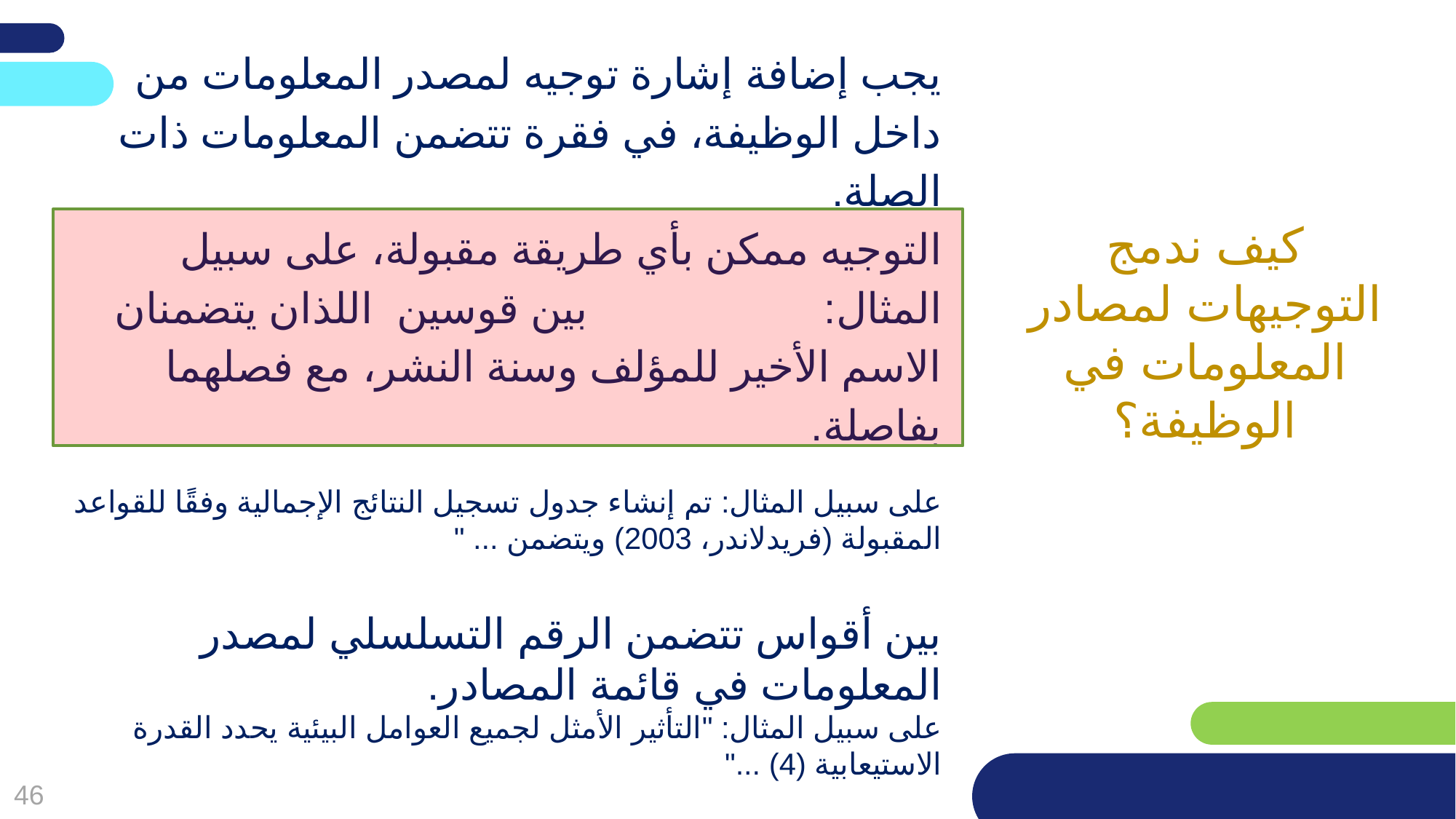

يجب إضافة إشارة توجيه لمصدر المعلومات من داخل الوظيفة، في فقرة تتضمن المعلومات ذات الصلة.
التوجيه ممكن بأي طريقة مقبولة، على سبيل المثال:                    بين قوسين  اللذان يتضمنان الاسم الأخير للمؤلف وسنة النشر، مع فصلهما بفاصلة.

على سبيل المثال: تم إنشاء جدول تسجيل النتائج الإجمالية وفقًا للقواعد المقبولة (فريدلاندر، 2003) ويتضمن ... "

بين أقواس تتضمن الرقم التسلسلي لمصدر المعلومات في قائمة المصادر.
على سبيل المثال: "التأثير الأمثل لجميع العوامل البيئية يحدد القدرة الاستيعابية (4) ..."
حيث 4 هو الرقم التسلسلي لمصدر المعلومات. سيتمّ سرد المصادر بترتيب أبجدي ، كما هو مألوف ومقبول.

كيف ندمج التوجيهات لمصادر المعلومات في الوظيفة؟